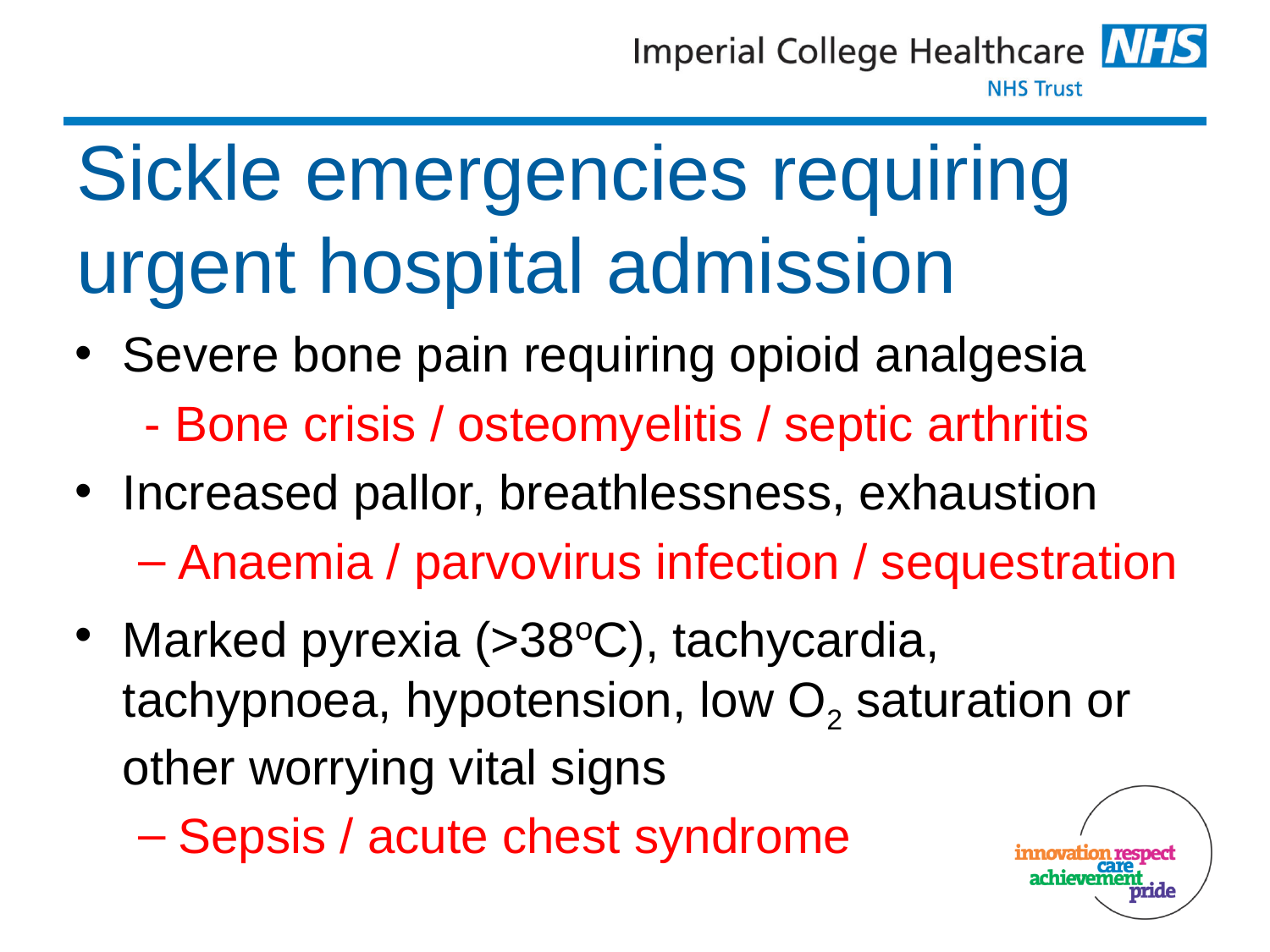

# Sickle emergencies requiring urgent hospital admission
Severe bone pain requiring opioid analgesia
 - Bone crisis / osteomyelitis / septic arthritis
Increased pallor, breathlessness, exhaustion
Anaemia / parvovirus infection / sequestration
Marked pyrexia (>38oC), tachycardia, tachypnoea, hypotension, low O2 saturation or other worrying vital signs
Sepsis / acute chest syndrome